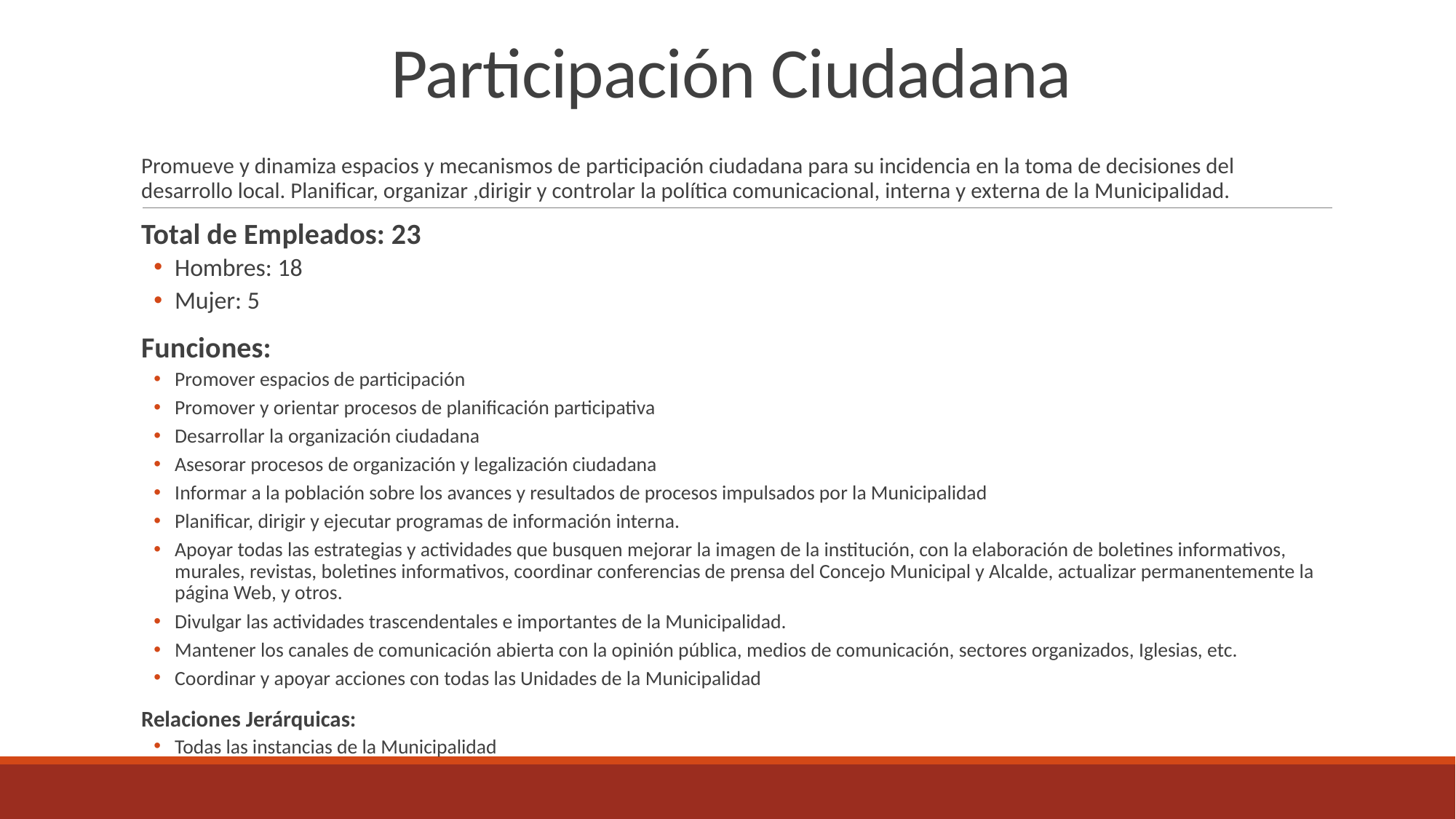

# Participación Ciudadana
Promueve y dinamiza espacios y mecanismos de participación ciudadana para su incidencia en la toma de decisiones del desarrollo local. Planificar, organizar ,dirigir y controlar la política comunicacional, interna y externa de la Municipalidad.
Total de Empleados: 23
Hombres: 18
Mujer: 5
Funciones:
Promover espacios de participación
Promover y orientar procesos de planificación participativa
Desarrollar la organización ciudadana
Asesorar procesos de organización y legalización ciudadana
Informar a la población sobre los avances y resultados de procesos impulsados por la Municipalidad
Planificar, dirigir y ejecutar programas de información interna.
Apoyar todas las estrategias y actividades que busquen mejorar la imagen de la institución, con la elaboración de boletines informativos, murales, revistas, boletines informativos, coordinar conferencias de prensa del Concejo Municipal y Alcalde, actualizar permanentemente la página Web, y otros.
Divulgar las actividades trascendentales e importantes de la Municipalidad.
Mantener los canales de comunicación abierta con la opinión pública, medios de comunicación, sectores organizados, Iglesias, etc.
Coordinar y apoyar acciones con todas las Unidades de la Municipalidad
Relaciones Jerárquicas:
Todas las instancias de la Municipalidad